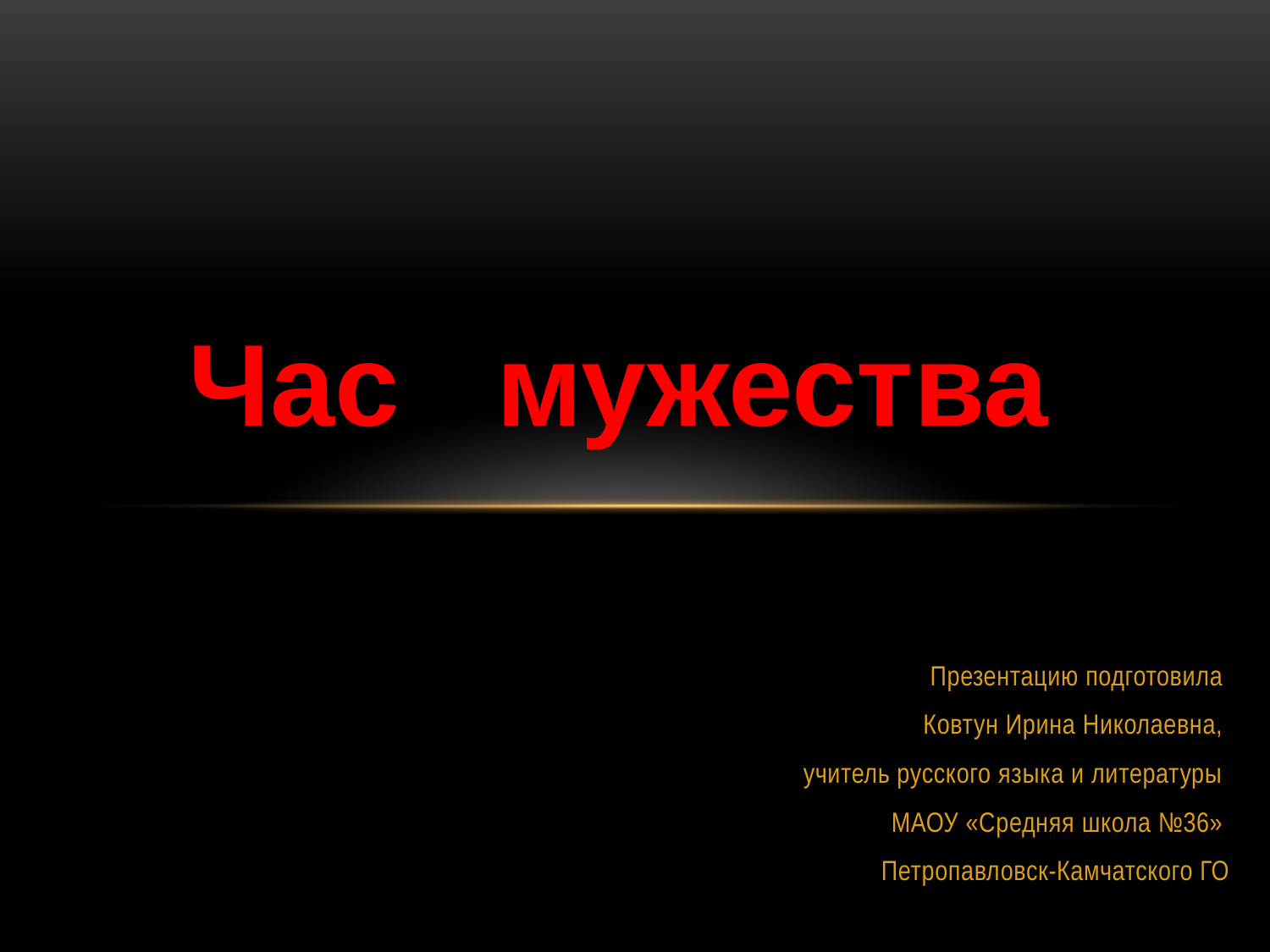

# Час   мужества
Презентацию подготовила
Ковтун Ирина Николаевна,
учитель русского языка и литературы
МАОУ «Средняя школа №36»
Петропавловск-Камчатского ГО